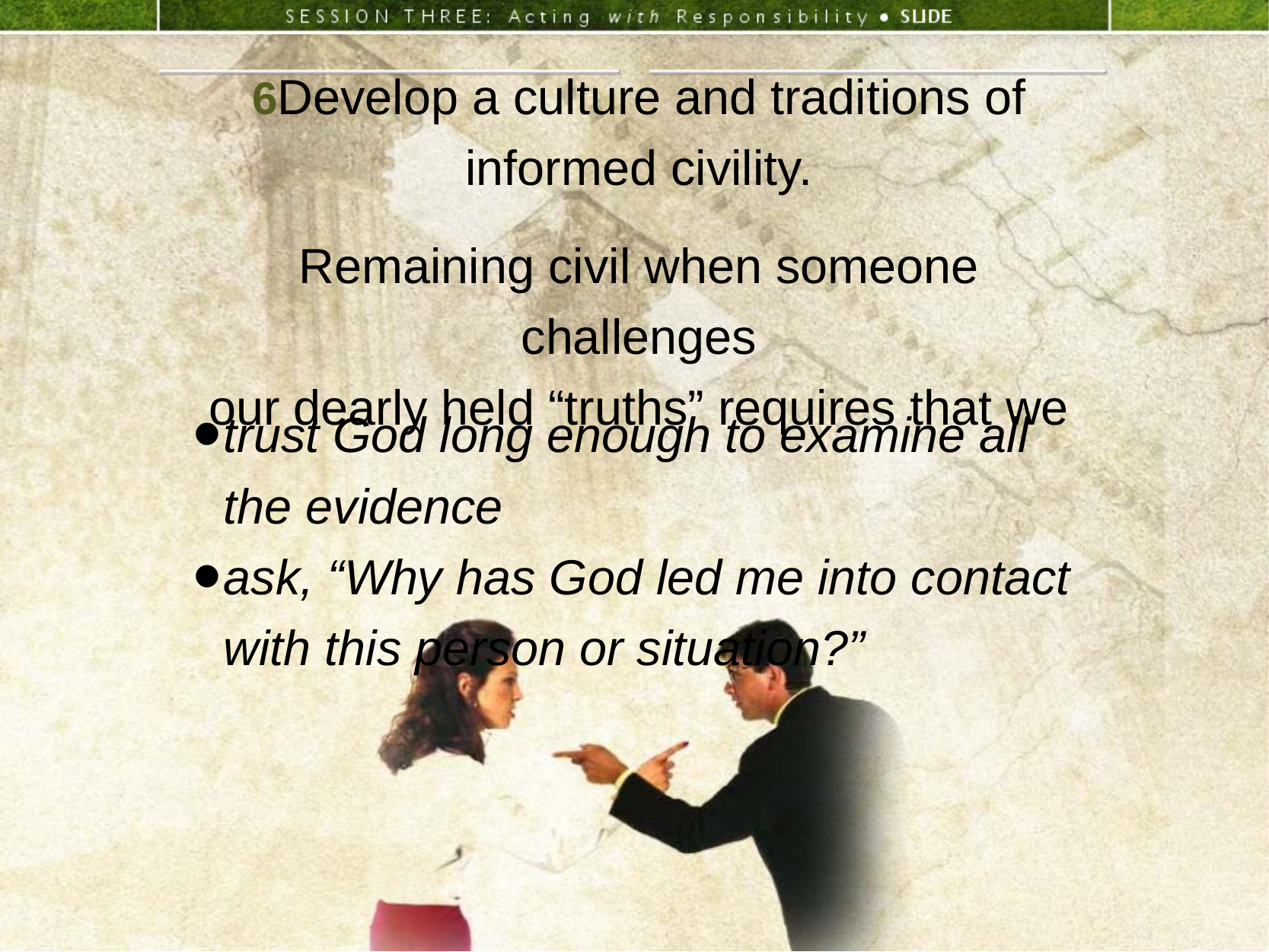

6Develop a culture and traditions of informed civility.

Remaining civil when someone challenges
our dearly held “truths” requires that we

trust God long enough to examine all the evidence
ask, “Why has God led me into contact
with this person or situation?”